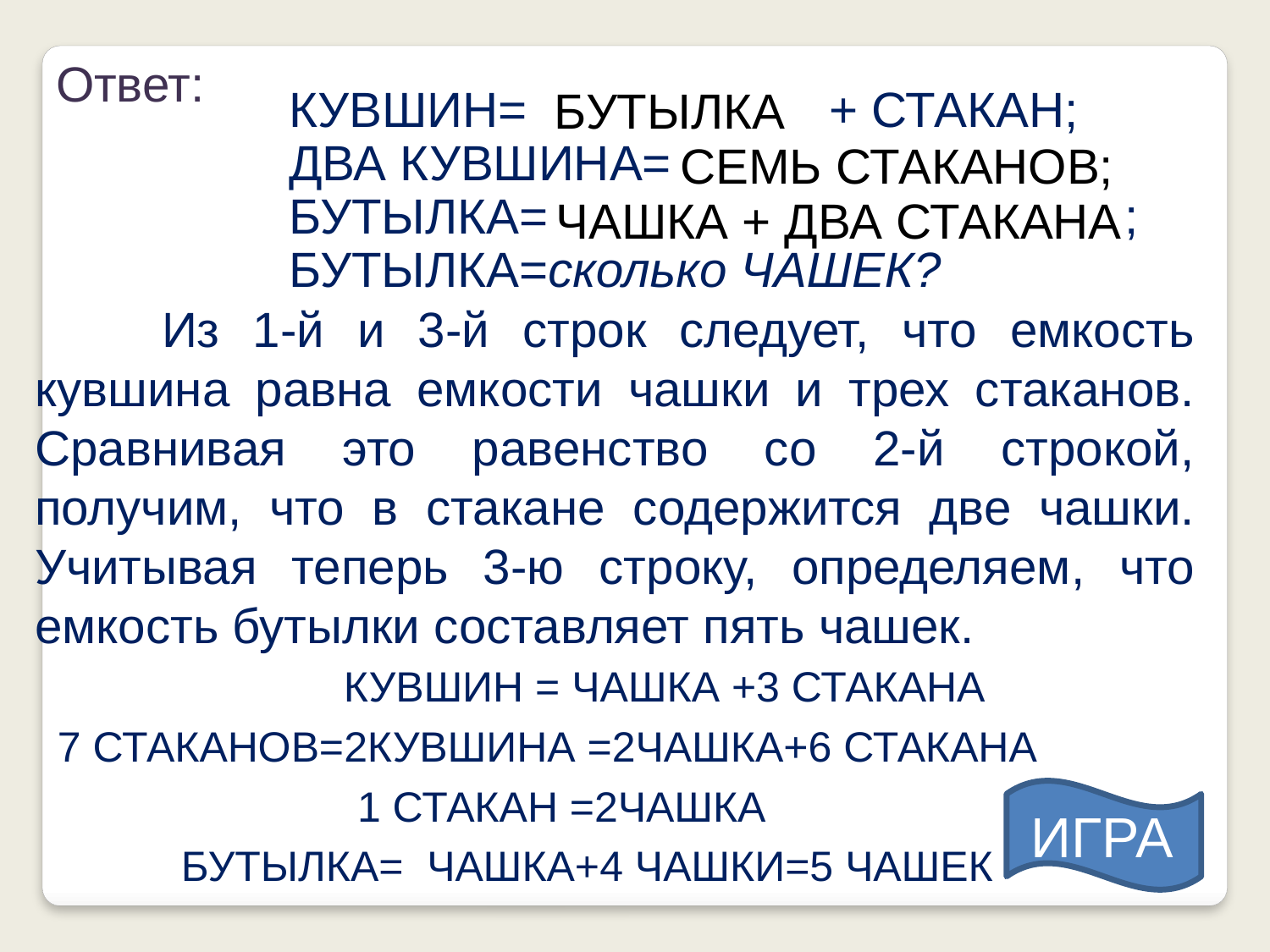

Ответ:
БУТЫЛКА
		КУВШИН=                      + СТАКАН;
		ДВА КУВШИНА=
		БУТЫЛКА=                                          ;
		БУТЫЛКА=сколько ЧАШЕК?
	Из 1-й и 3-й строк следует, что емкость кувшина равна емкости чашки и трех стаканов. Сравнивая это равенство со 2-й строкой, получим, что в стакане содержится две чашки. Учитывая теперь 3-ю строку, определяем, что емкость бутылки составляет пять чашек.
СЕМЬ СТАКАНОВ;
ЧАШКА + ДВА СТАКАНА
КУВШИН = ЧАШКА +3 СТАКАНА
7 СТАКАНОВ=2КУВШИНА =2ЧАШКА+6 СТАКАНА
1 СТАКАН =2ЧАШКА

ИГРА
БУТЫЛКА=  ЧАШКА+4 ЧАШКИ=5 ЧАШЕК